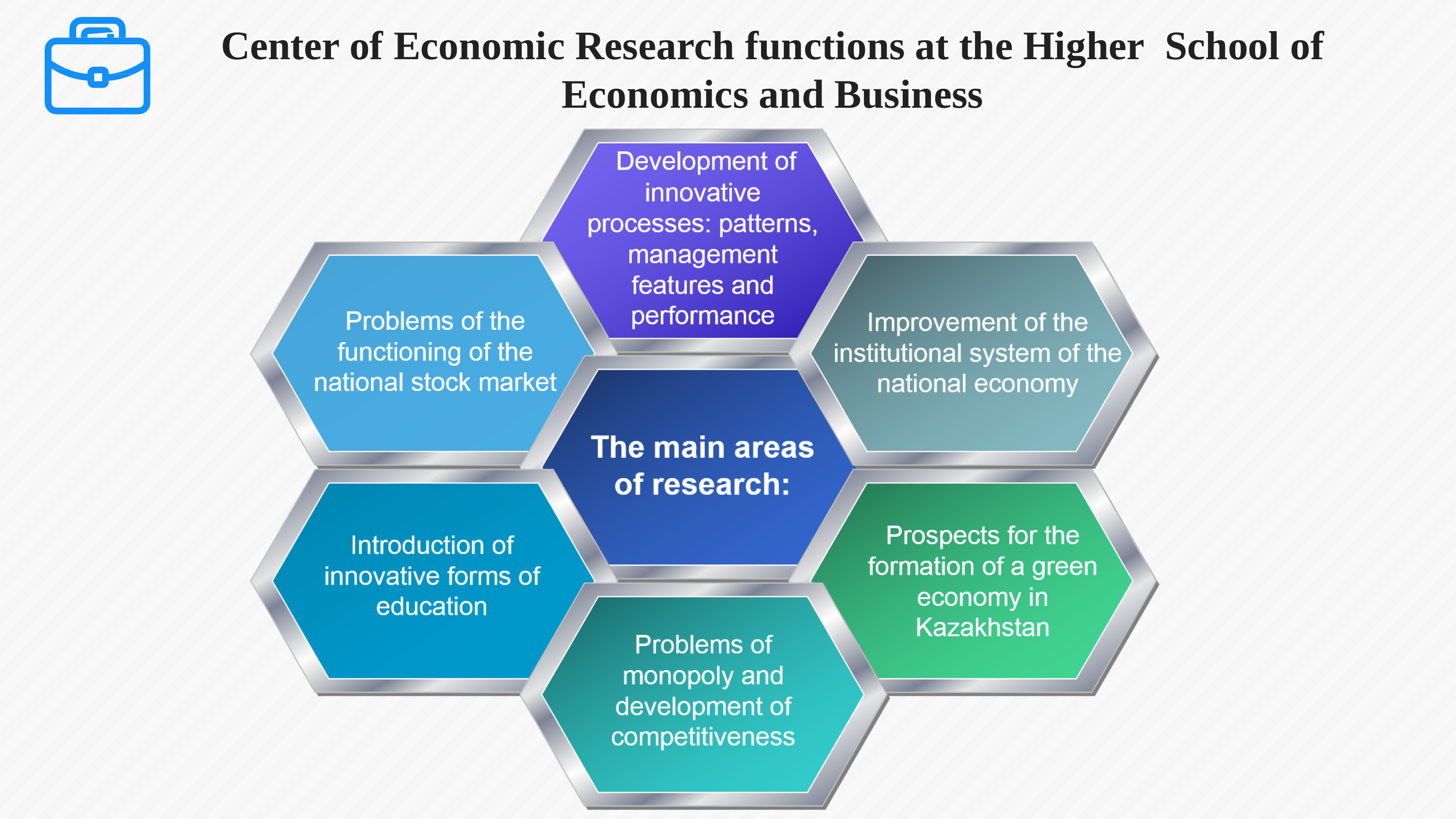

# Center of Economic Research functions at the Higher  School of Economics and Business